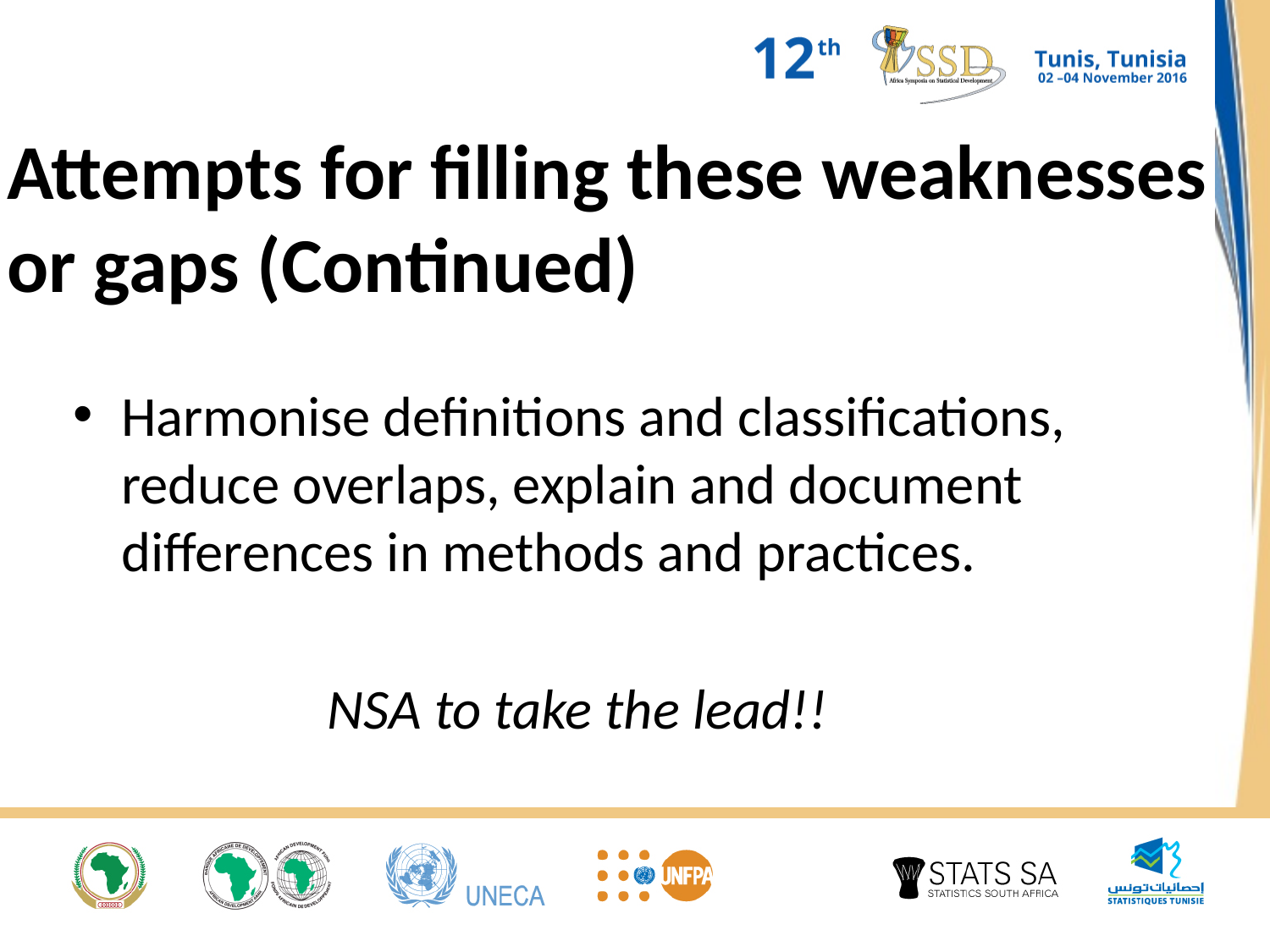

Attempts for filling these weaknesses or gaps (Continued)
Harmonise definitions and classifications, reduce overlaps, explain and document differences in methods and practices.

		NSA to take the lead!!